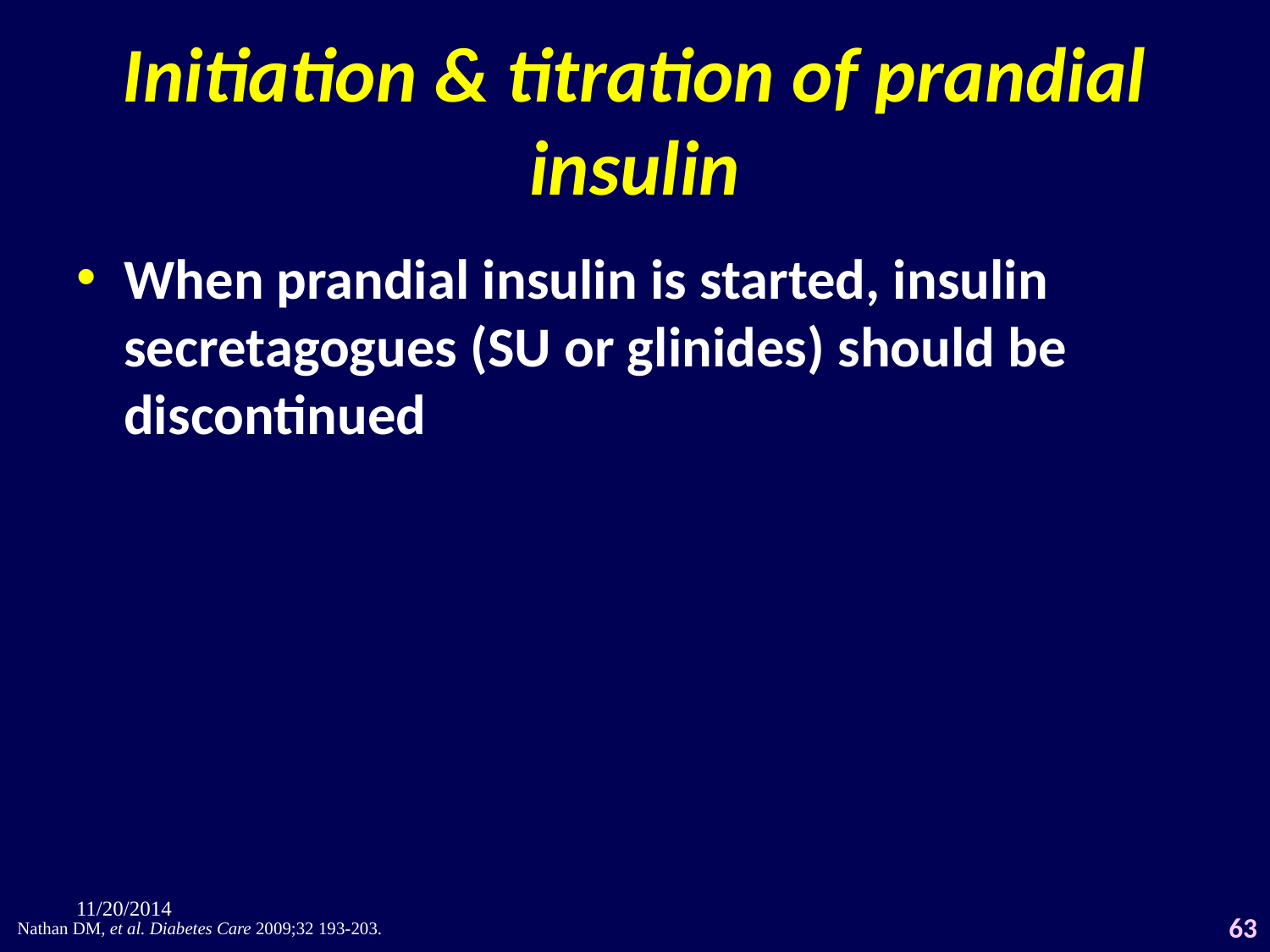

# Initiation & titration of prandial insulin
When prandial insulin is started, insulin secretagogues (SU or glinides) should be discontinued
11/20/2014
63
Nathan DM, et al. Diabetes Care 2009;32 193-203.